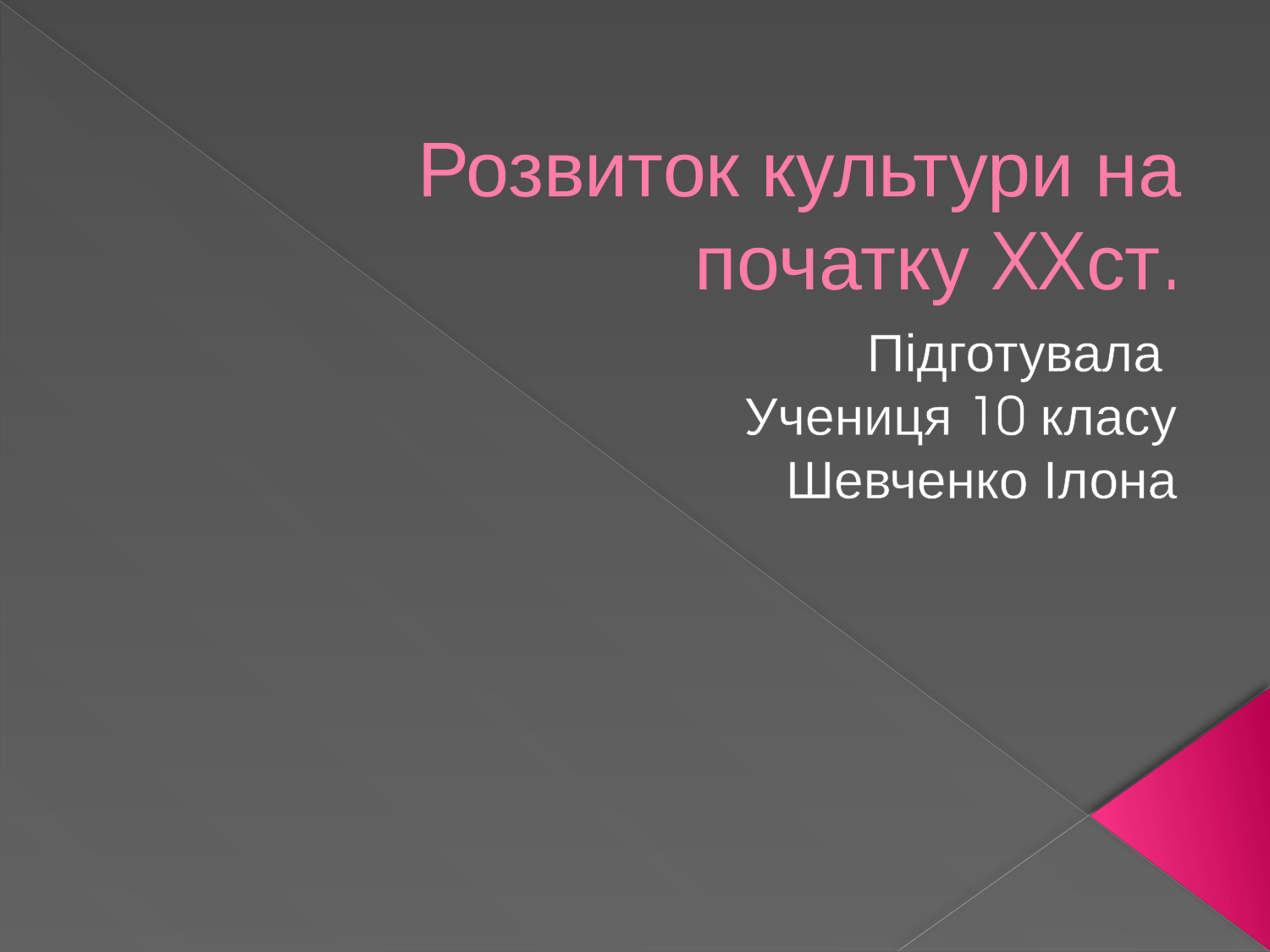

# Розвиток культури на початку XXст.
Підготувала
Учениця 10 класу
Шевченко Ілона